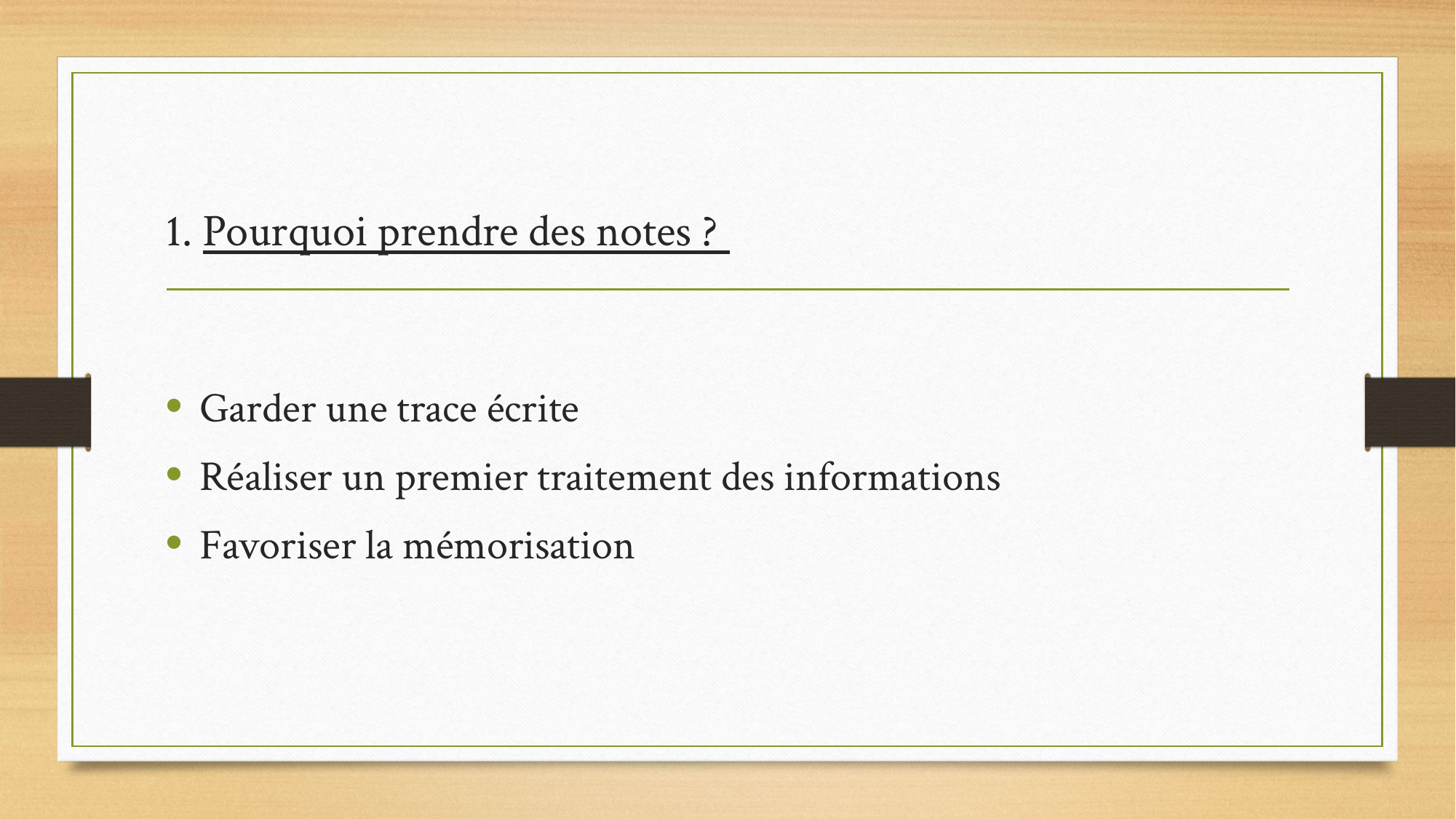

# 1. Pourquoi prendre des notes ?

Garder une trace écrite
Réaliser un premier traitement des informations
Favoriser la mémorisation